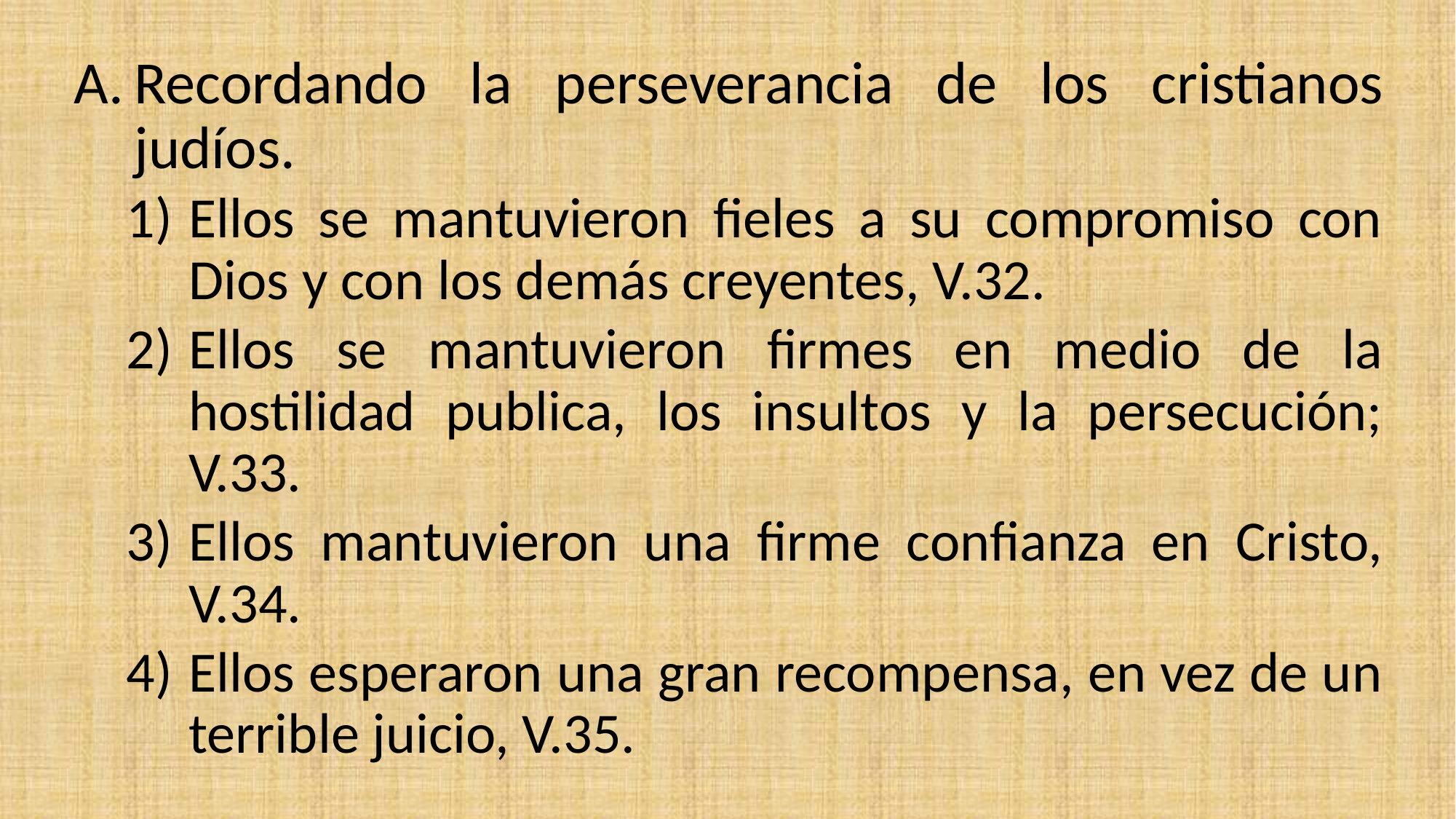

Recordando la perseverancia de los cristianos judíos.
Ellos se mantuvieron fieles a su compromiso con Dios y con los demás creyentes, V.32.
Ellos se mantuvieron firmes en medio de la hostilidad publica, los insultos y la persecución; V.33.
Ellos mantuvieron una firme confianza en Cristo, V.34.
Ellos esperaron una gran recompensa, en vez de un terrible juicio, V.35.